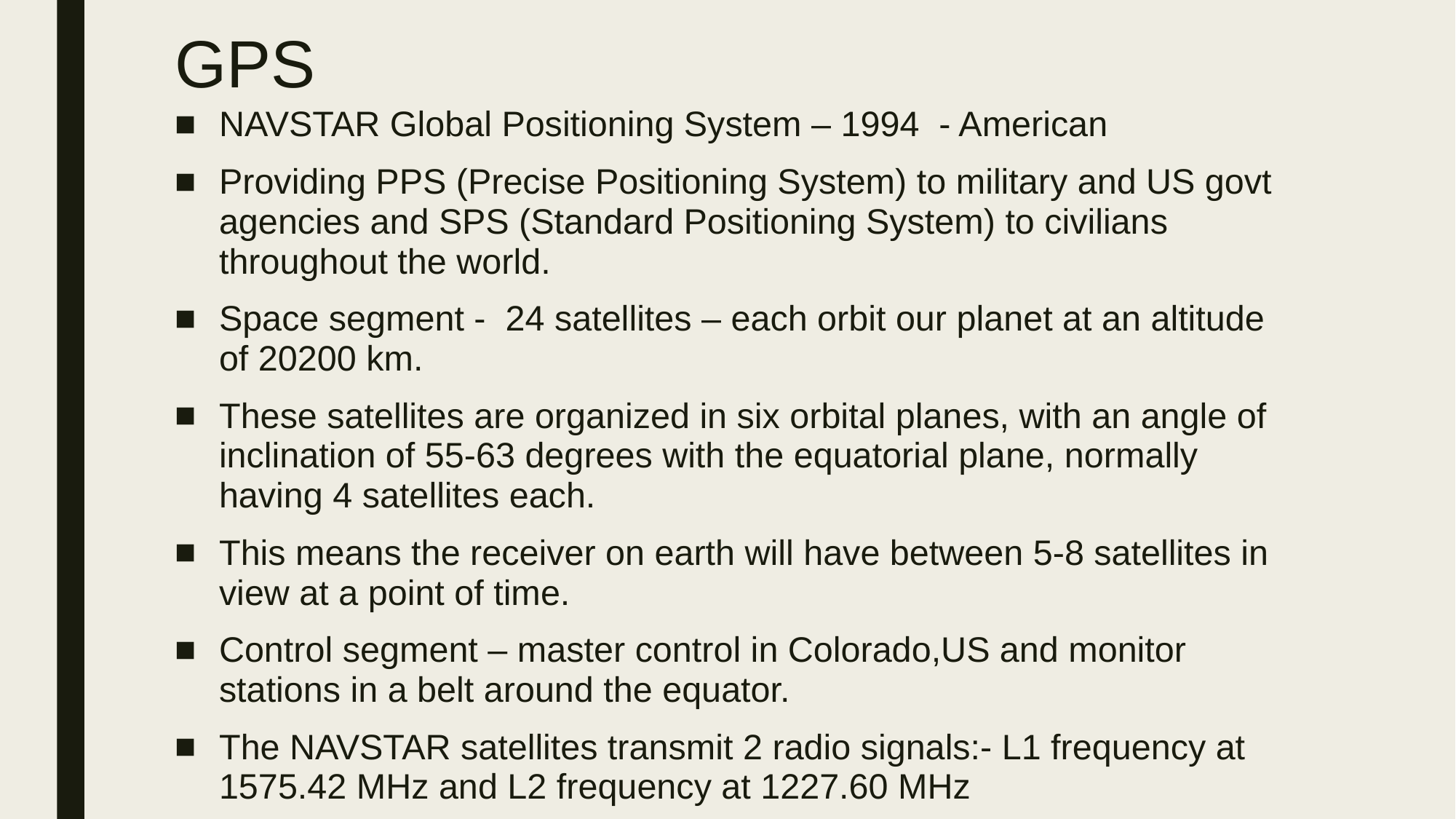

# GPS
NAVSTAR Global Positioning System – 1994  - American
Providing PPS (Precise Positioning System) to military and US govt agencies and SPS (Standard Positioning System) to civilians throughout the world.
Space segment -  24 satellites – each orbit our planet at an altitude of 20200 km.
These satellites are organized in six orbital planes, with an angle of inclination of 55-63 degrees with the equatorial plane, normally having 4 satellites each.
This means the receiver on earth will have between 5-8 satellites in view at a point of time.
Control segment – master control in Colorado,US and monitor stations in a belt around the equator.
The NAVSTAR satellites transmit 2 radio signals:- L1 frequency at 1575.42 MHz and L2 frequency at 1227.60 MHz